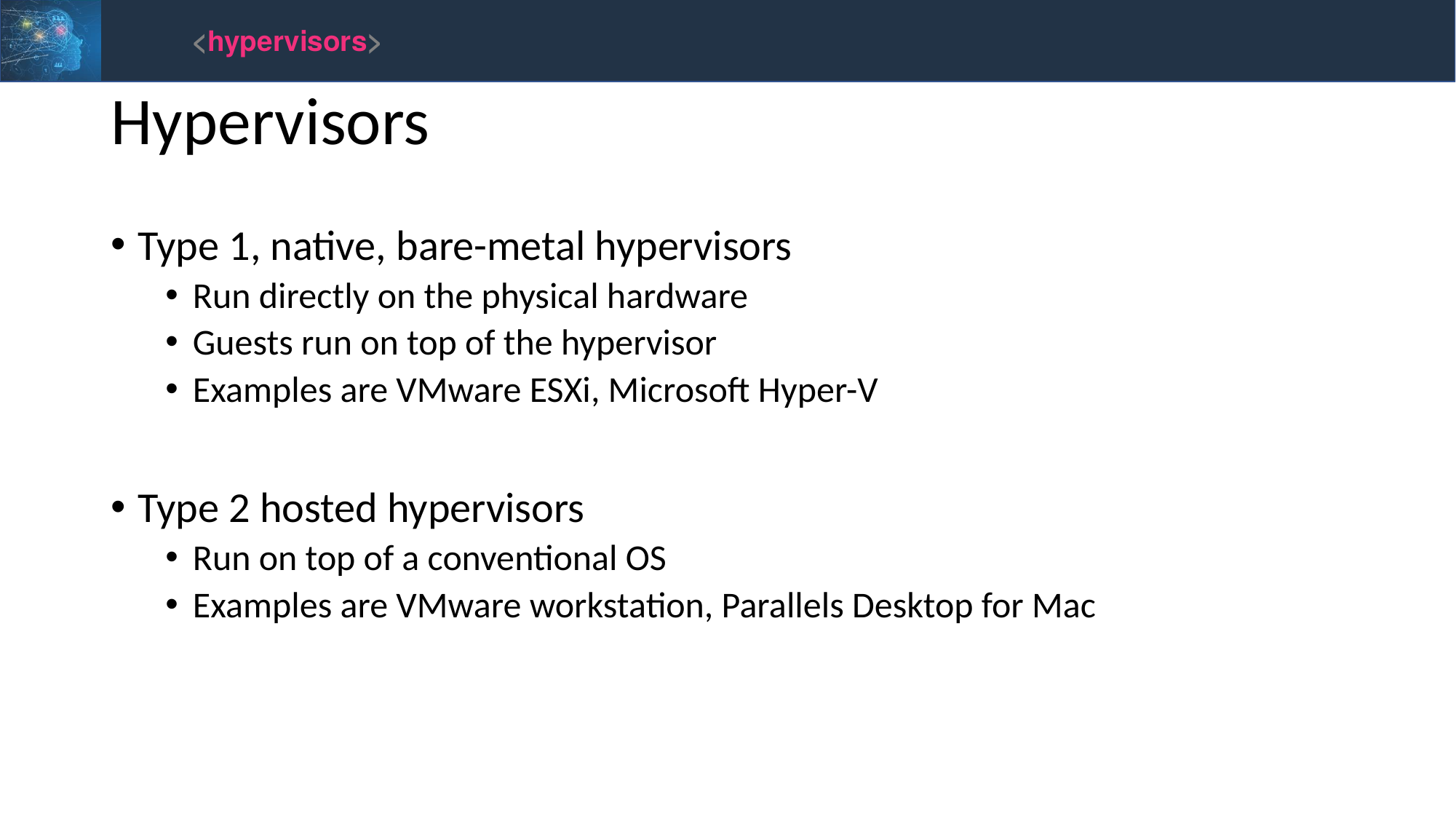

<hypervisors>
# Hypervisors
Type 1, native, bare-metal hypervisors
Run directly on the physical hardware
Guests run on top of the hypervisor
Examples are VMware ESXi, Microsoft Hyper-V

Type 2 hosted hypervisors
Run on top of a conventional OS
Examples are VMware workstation, Parallels Desktop for Mac